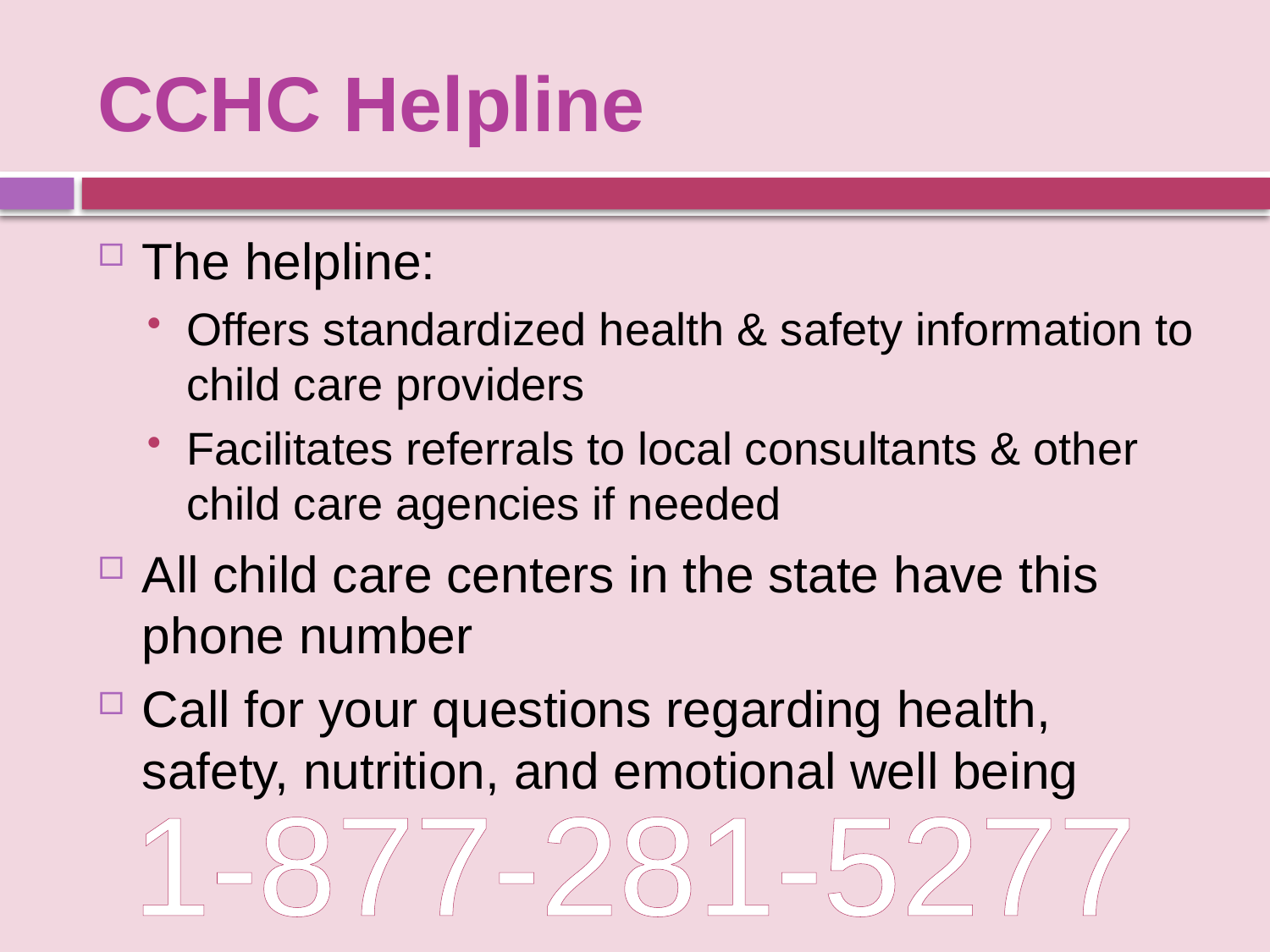

# CCHC Helpline
The helpline:
Offers standardized health & safety information to child care providers
Facilitates referrals to local consultants & other child care agencies if needed
All child care centers in the state have this phone number
Call for your questions regarding health, safety, nutrition, and emotional well being

1-877-281-5277